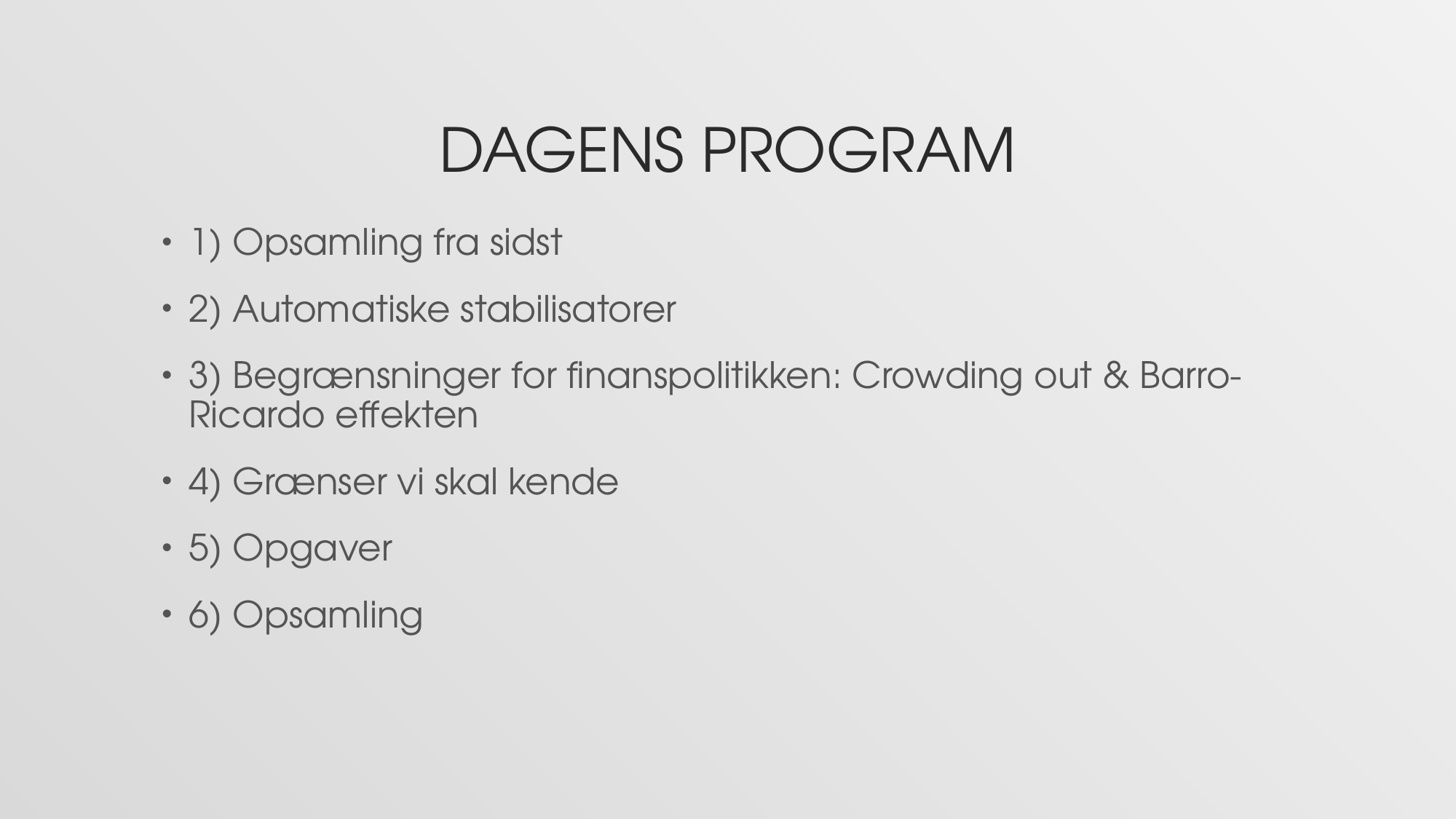

# Dagens program
1) Opsamling fra sidst
2) Automatiske stabilisatorer
3) Begrænsninger for finanspolitikken: Crowding out & Barro-Ricardo effekten
4) Grænser vi skal kende
5) Opgaver
6) Opsamling